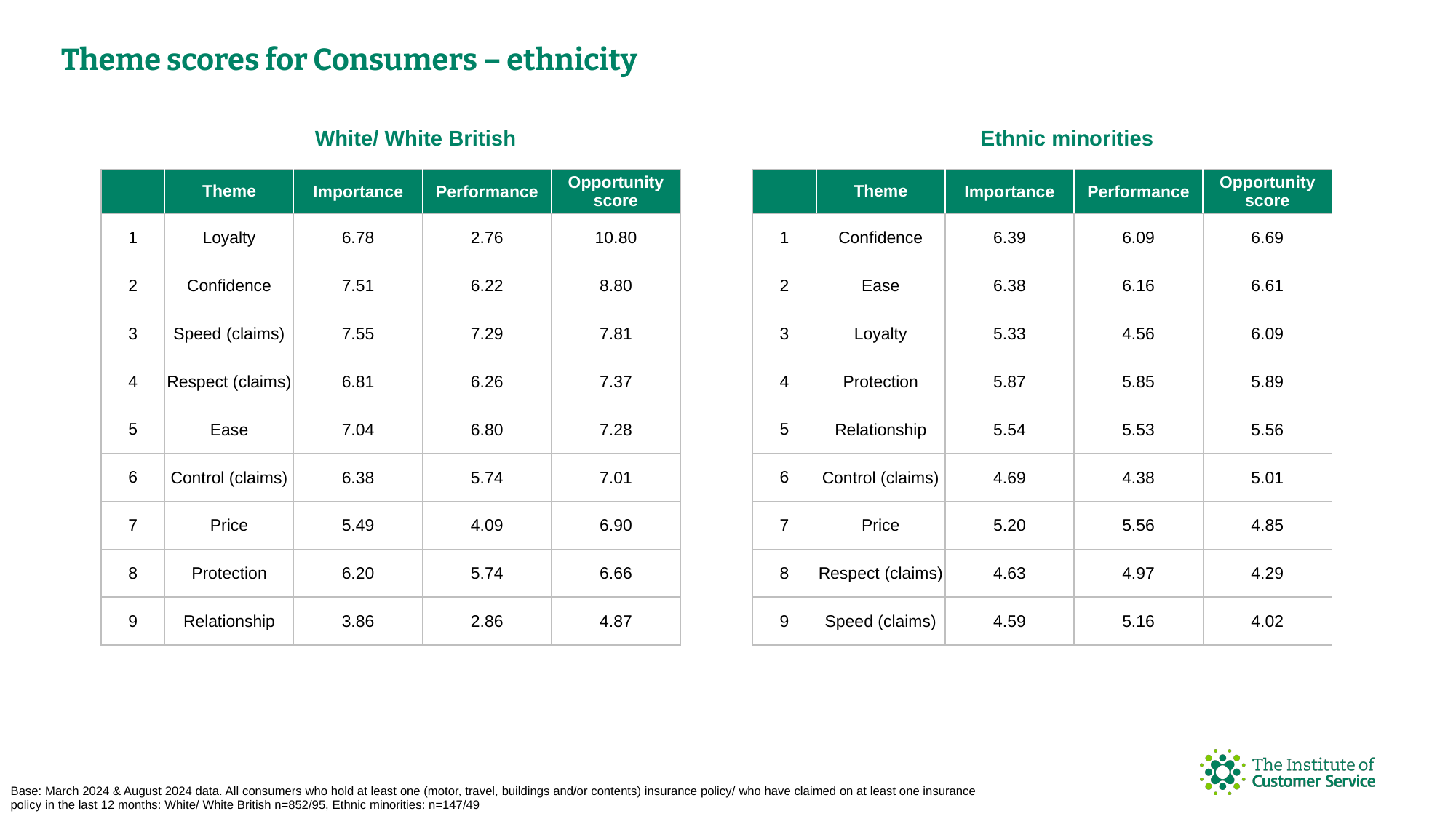

Theme scores for Consumers – ethnicity
White/ White British
Ethnic minorities
|  | Theme | Importance | Performance | Opportunity score |
| --- | --- | --- | --- | --- |
| 1 | Loyalty | 6.78 | 2.76 | 10.80 |
| 2 | Confidence | 7.51 | 6.22 | 8.80 |
| 3 | Speed (claims) | 7.55 | 7.29 | 7.81 |
| 4 | Respect (claims) | 6.81 | 6.26 | 7.37 |
| 5 | Ease | 7.04 | 6.80 | 7.28 |
| 6 | Control (claims) | 6.38 | 5.74 | 7.01 |
| 7 | Price | 5.49 | 4.09 | 6.90 |
| 8 | Protection | 6.20 | 5.74 | 6.66 |
| 9 | Relationship | 3.86 | 2.86 | 4.87 |
|  | Theme | Importance | Performance | Opportunity score |
| --- | --- | --- | --- | --- |
| 1 | Confidence | 6.39 | 6.09 | 6.69 |
| 2 | Ease | 6.38 | 6.16 | 6.61 |
| 3 | Loyalty | 5.33 | 4.56 | 6.09 |
| 4 | Protection | 5.87 | 5.85 | 5.89 |
| 5 | Relationship | 5.54 | 5.53 | 5.56 |
| 6 | Control (claims) | 4.69 | 4.38 | 5.01 |
| 7 | Price | 5.20 | 5.56 | 4.85 |
| 8 | Respect (claims) | 4.63 | 4.97 | 4.29 |
| 9 | Speed (claims) | 4.59 | 5.16 | 4.02 |
Base: March 2024 & August 2024 data. All consumers who hold at least one (motor, travel, buildings and/or contents) insurance policy/ who have claimed on at least one insurance policy in the last 12 months: White/ White British n=852/95, Ethnic minorities: n=147/49